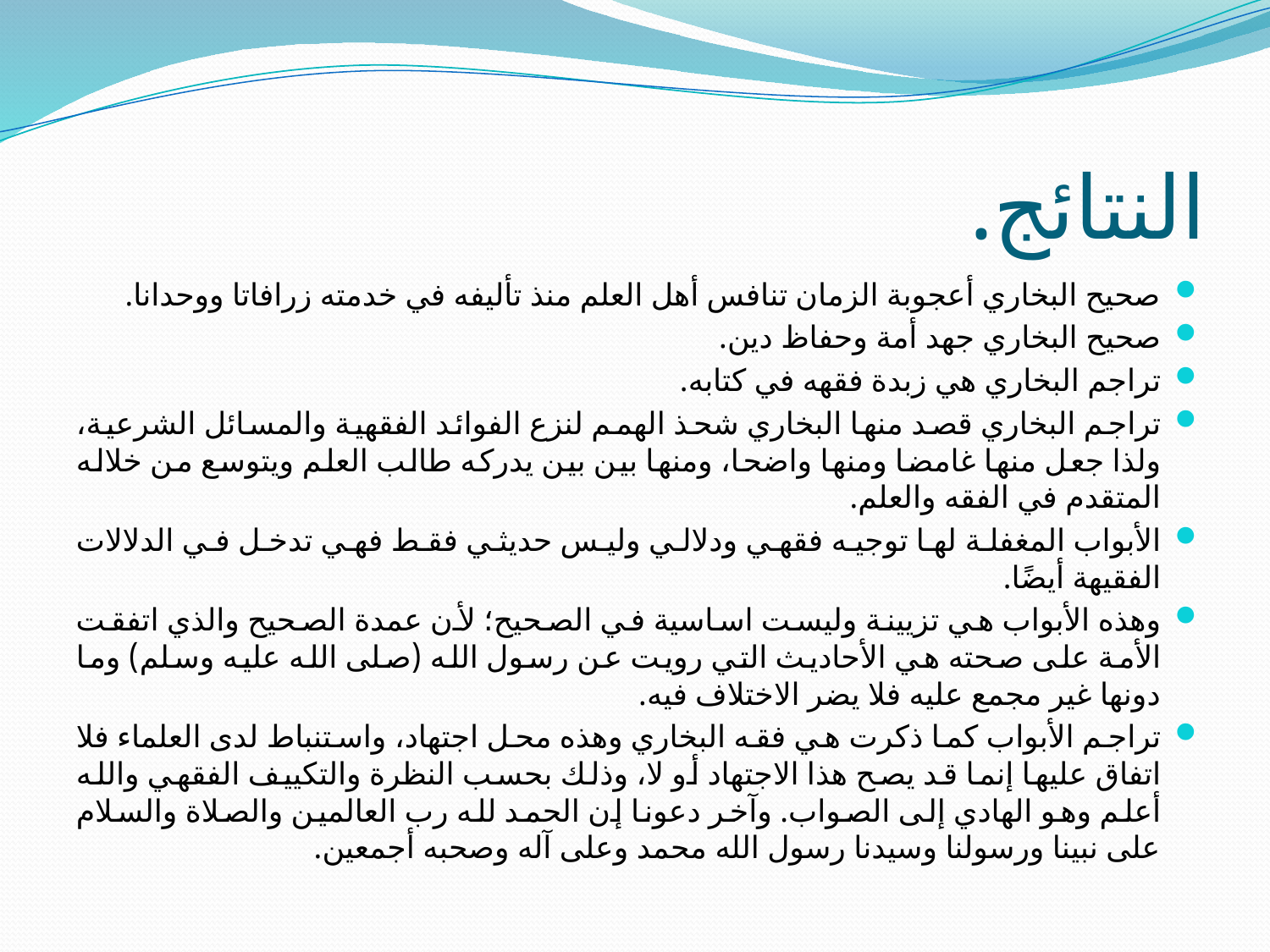

# النتائج.
صحيح البخاري أعجوبة الزمان تنافس أهل العلم منذ تأليفه في خدمته زرافاتا ووحدانا.
صحيح البخاري جهد أمة وحفاظ دين.
تراجم البخاري هي زبدة فقهه في كتابه.
تراجم البخاري قصد منها البخاري شحذ الهمم لنزع الفوائد الفقهية والمسائل الشرعية، ولذا جعل منها غامضا ومنها واضحا، ومنها بين بين يدركه طالب العلم ويتوسع من خلاله المتقدم في الفقه والعلم.
الأبواب المغفلة لها توجيه فقهي ودلالي وليس حديثي فقط فهي تدخل في الدلالات الفقيهة أيضًا.
وهذه الأبواب هي تزيينة وليست اساسية في الصحيح؛ لأن عمدة الصحيح والذي اتفقت الأمة على صحته هي الأحاديث التي رويت عن رسول الله (صلى الله عليه وسلم) وما دونها غير مجمع عليه فلا يضر الاختلاف فيه.
تراجم الأبواب كما ذكرت هي فقه البخاري وهذه محل اجتهاد، واستنباط لدى العلماء فلا اتفاق عليها إنما قد يصح هذا الاجتهاد أو لا، وذلك بحسب النظرة والتكييف الفقهي والله أعلم وهو الهادي إلى الصواب. وآخر دعونا إن الحمد لله رب العالمين والصلاة والسلام على نبينا ورسولنا وسيدنا رسول الله محمد وعلى آله وصحبه أجمعين.